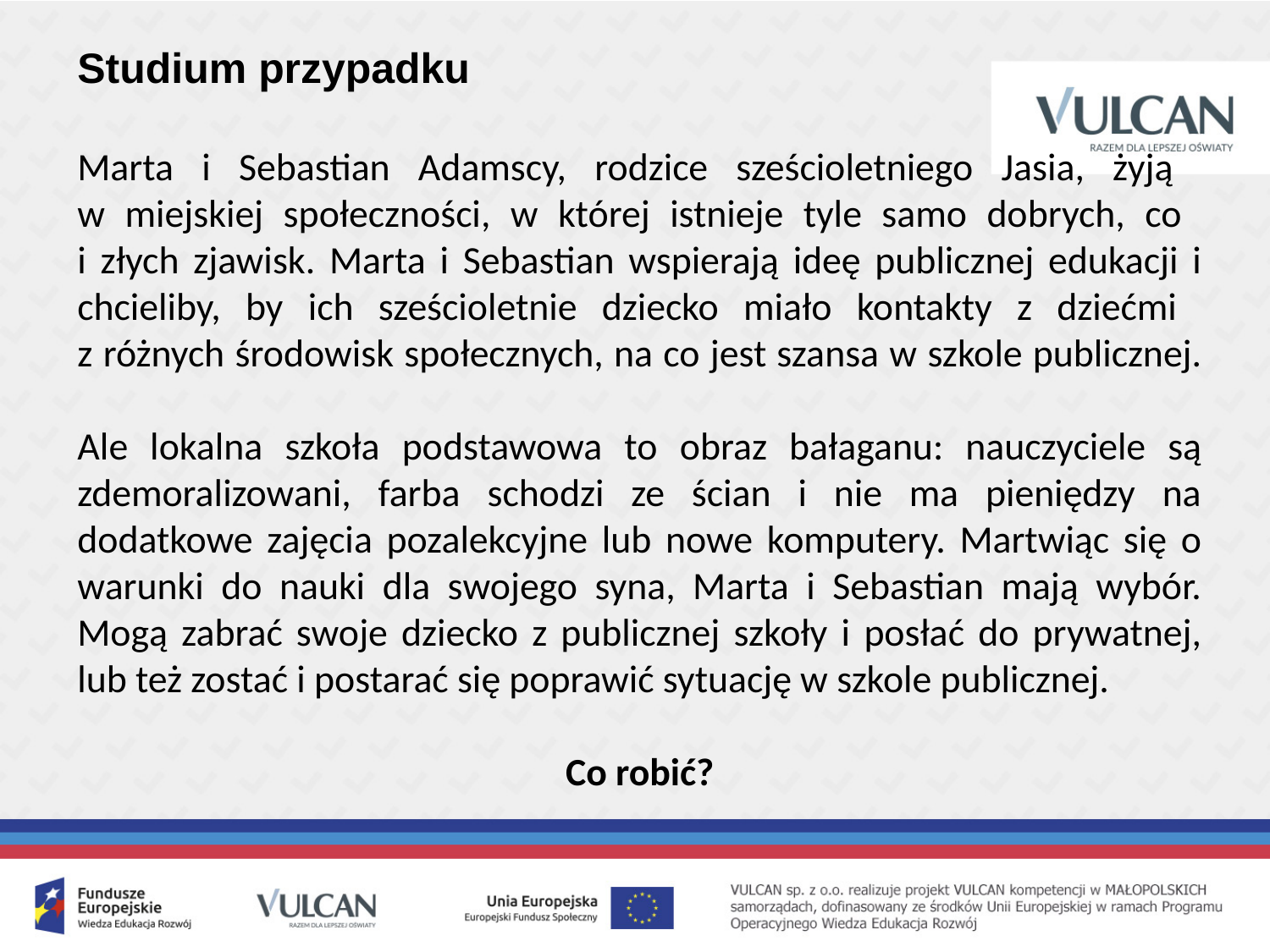

Studium przypadku
Marta i Sebastian Adamscy, rodzice sześcioletniego Jasia, żyją
w miejskiej społeczności, w której istnieje tyle samo dobrych, co
i złych zjawisk. Marta i Sebastian wspierają ideę publicznej edukacji i chcieliby, by ich sześcioletnie dziecko miało kontakty z dziećmi
z różnych środowisk społecznych, na co jest szansa w szkole publicznej.
Ale lokalna szkoła podstawowa to obraz bałaganu: nauczyciele są zdemoralizowani, farba schodzi ze ścian i nie ma pieniędzy na dodatkowe zajęcia pozalekcyjne lub nowe komputery. Martwiąc się o warunki do nauki dla swojego syna, Marta i Sebastian mają wybór. Mogą zabrać swoje dziecko z publicznej szkoły i posłać do prywatnej, lub też zostać i postarać się poprawić sytuację w szkole publicznej.

Co robić?